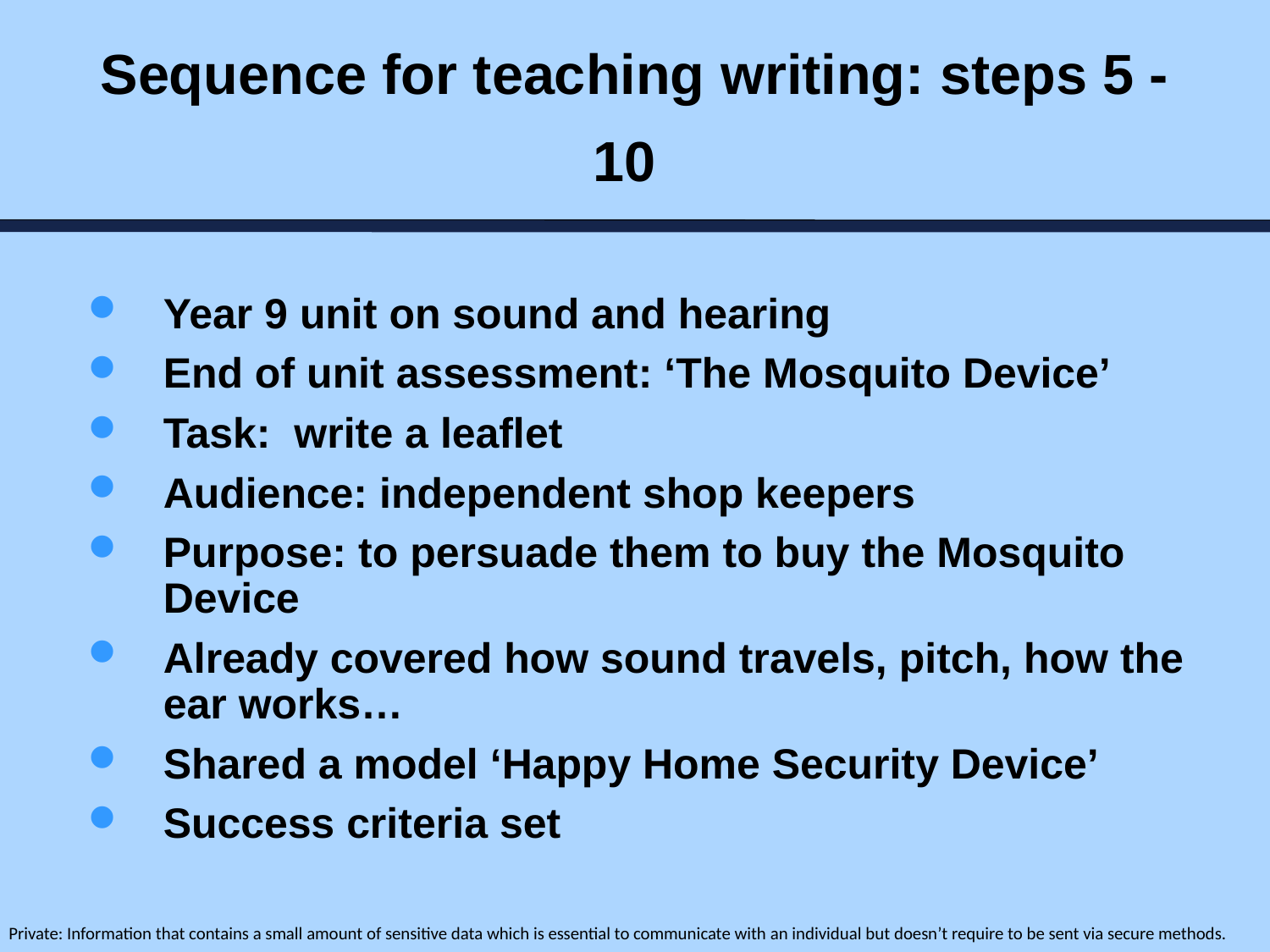

# Sequence for teaching writing: steps 5 - 10
Year 9 unit on sound and hearing
End of unit assessment: ‘The Mosquito Device’
Task:  write a leaflet
Audience: independent shop keepers
Purpose: to persuade them to buy the Mosquito Device
Already covered how sound travels, pitch, how the ear works…
Shared a model ‘Happy Home Security Device’
Success criteria set